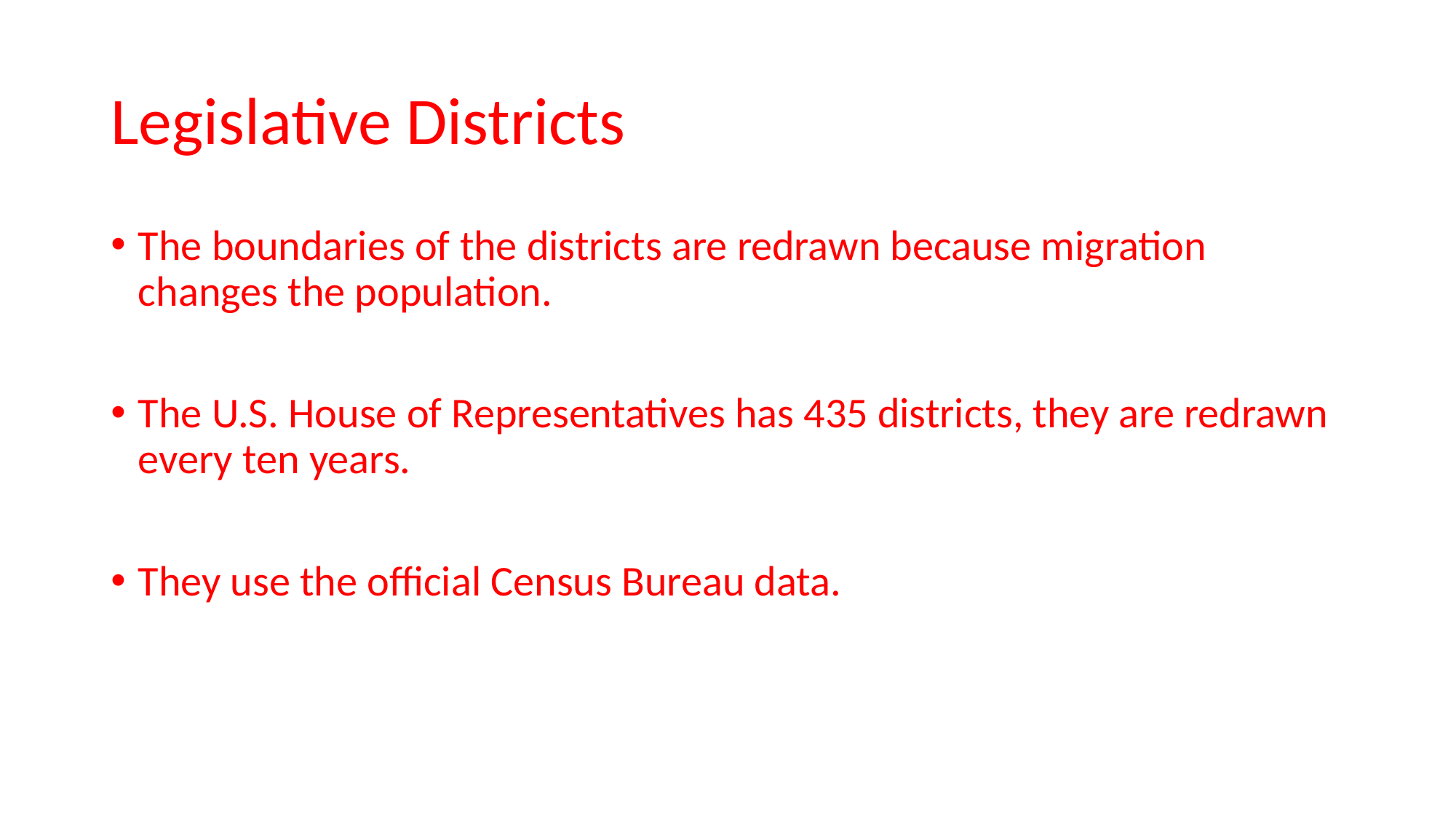

# Legislative Districts
The boundaries of the districts are redrawn because migration changes the population.

The U.S. House of Representatives has 435 districts, they are redrawn every ten years.

They use the official Census Bureau data.